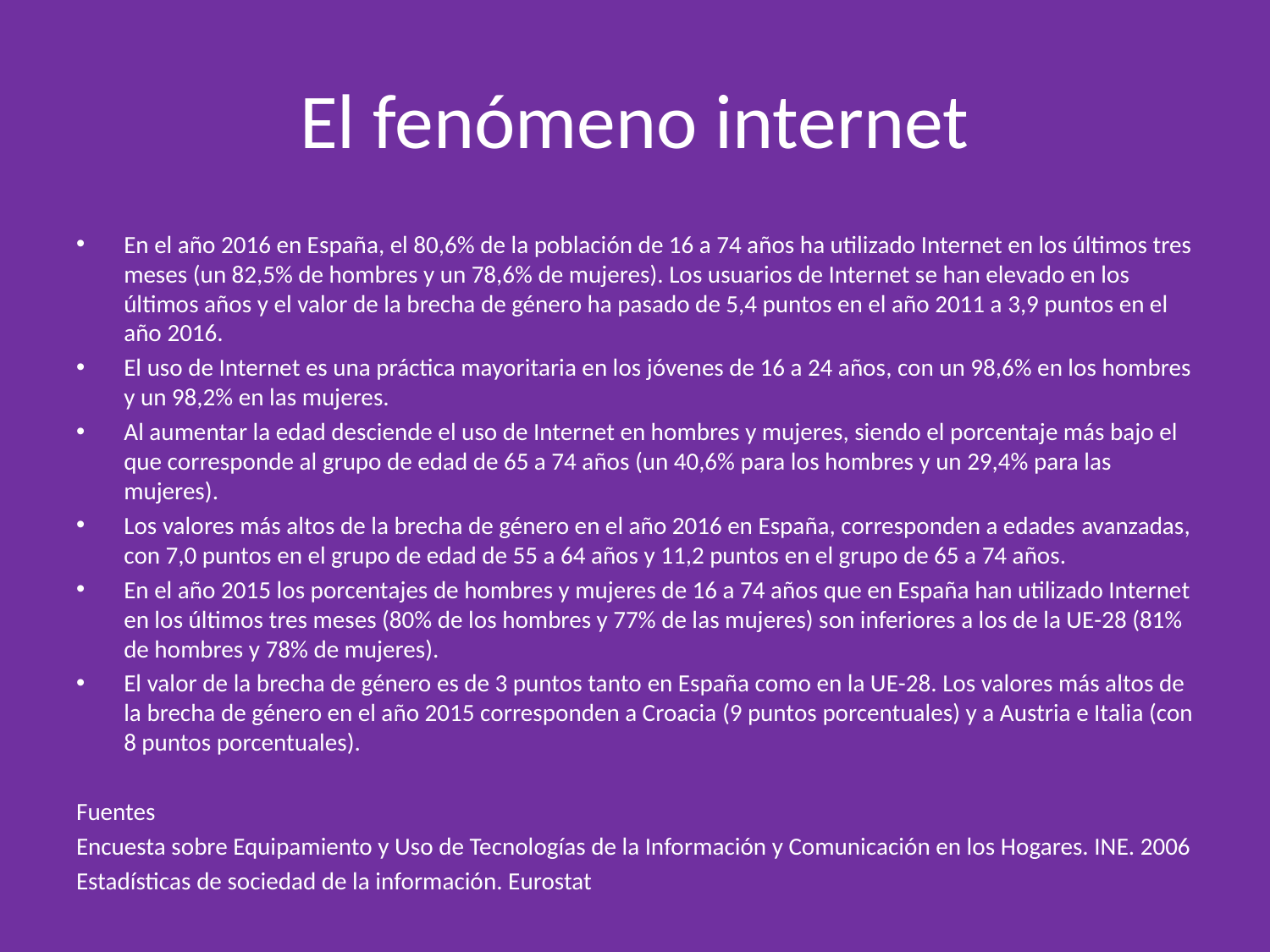

# El fenómeno internet
En el año 2016 en España, el 80,6% de la población de 16 a 74 años ha utilizado Internet en los últimos tres meses (un 82,5% de hombres y un 78,6% de mujeres). Los usuarios de Internet se han elevado en los últimos años y el valor de la brecha de género ha pasado de 5,4 puntos en el año 2011 a 3,9 puntos en el año 2016.
El uso de Internet es una práctica mayoritaria en los jóvenes de 16 a 24 años, con un 98,6% en los hombres y un 98,2% en las mujeres.
Al aumentar la edad desciende el uso de Internet en hombres y mujeres, siendo el porcentaje más bajo el que corresponde al grupo de edad de 65 a 74 años (un 40,6% para los hombres y un 29,4% para las mujeres).
Los valores más altos de la brecha de género en el año 2016 en España, corresponden a edades avanzadas, con 7,0 puntos en el grupo de edad de 55 a 64 años y 11,2 puntos en el grupo de 65 a 74 años.
En el año 2015 los porcentajes de hombres y mujeres de 16 a 74 años que en España han utilizado Internet en los últimos tres meses (80% de los hombres y 77% de las mujeres) son inferiores a los de la UE-28 (81% de hombres y 78% de mujeres).
El valor de la brecha de género es de 3 puntos tanto en España como en la UE-28. Los valores más altos de la brecha de género en el año 2015 corresponden a Croacia (9 puntos porcentuales) y a Austria e Italia (con 8 puntos porcentuales).

Fuentes
Encuesta sobre Equipamiento y Uso de Tecnologías de la Información y Comunicación en los Hogares. INE. 2006
Estadísticas de sociedad de la información. Eurostat